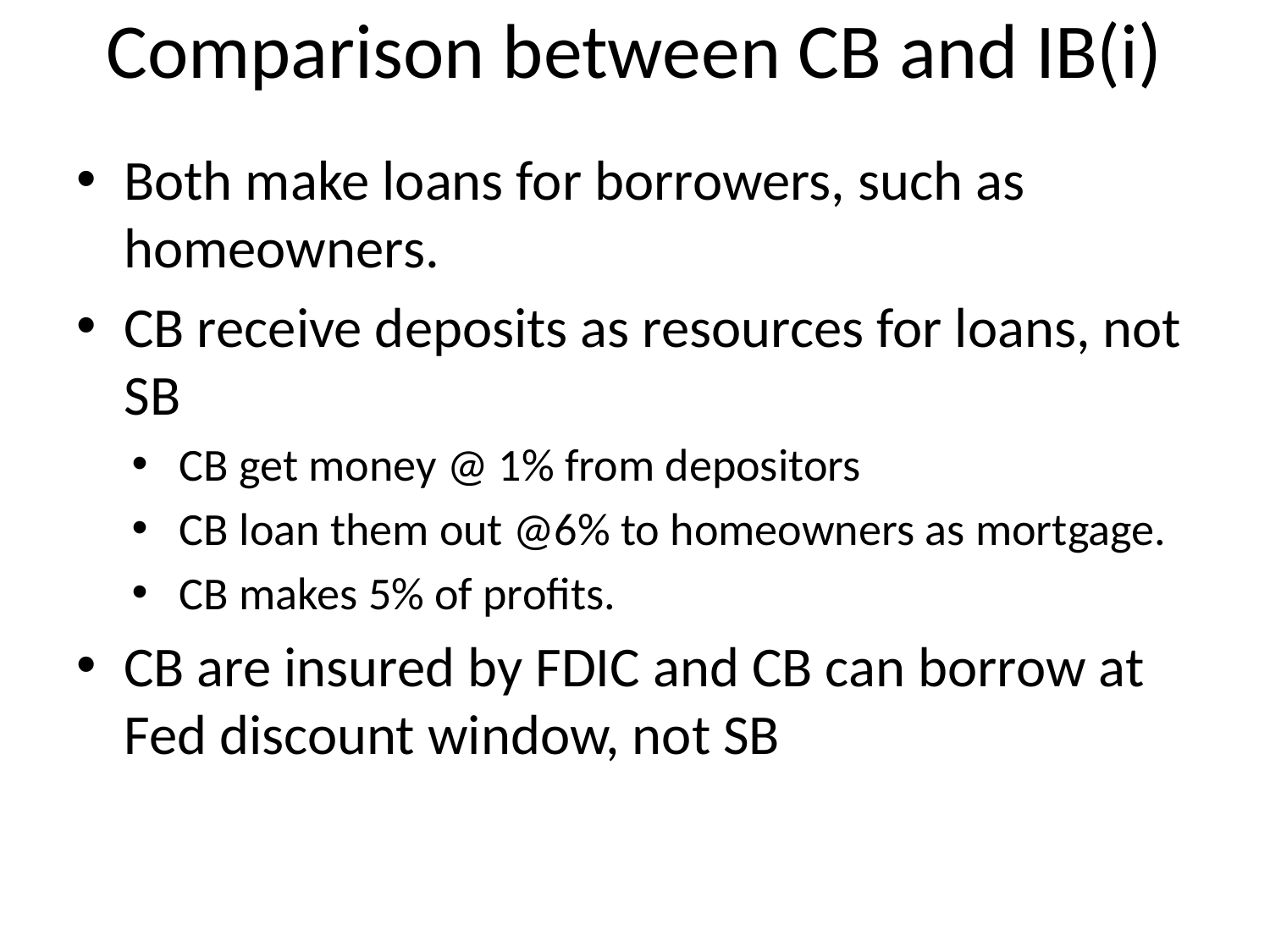

# Comparison between CB and IB(i)
Both make loans for borrowers, such as homeowners.
CB receive deposits as resources for loans, not SB
CB get money @ 1% from depositors
CB loan them out @6% to homeowners as mortgage.
CB makes 5% of profits.
CB are insured by FDIC and CB can borrow at Fed discount window, not SB